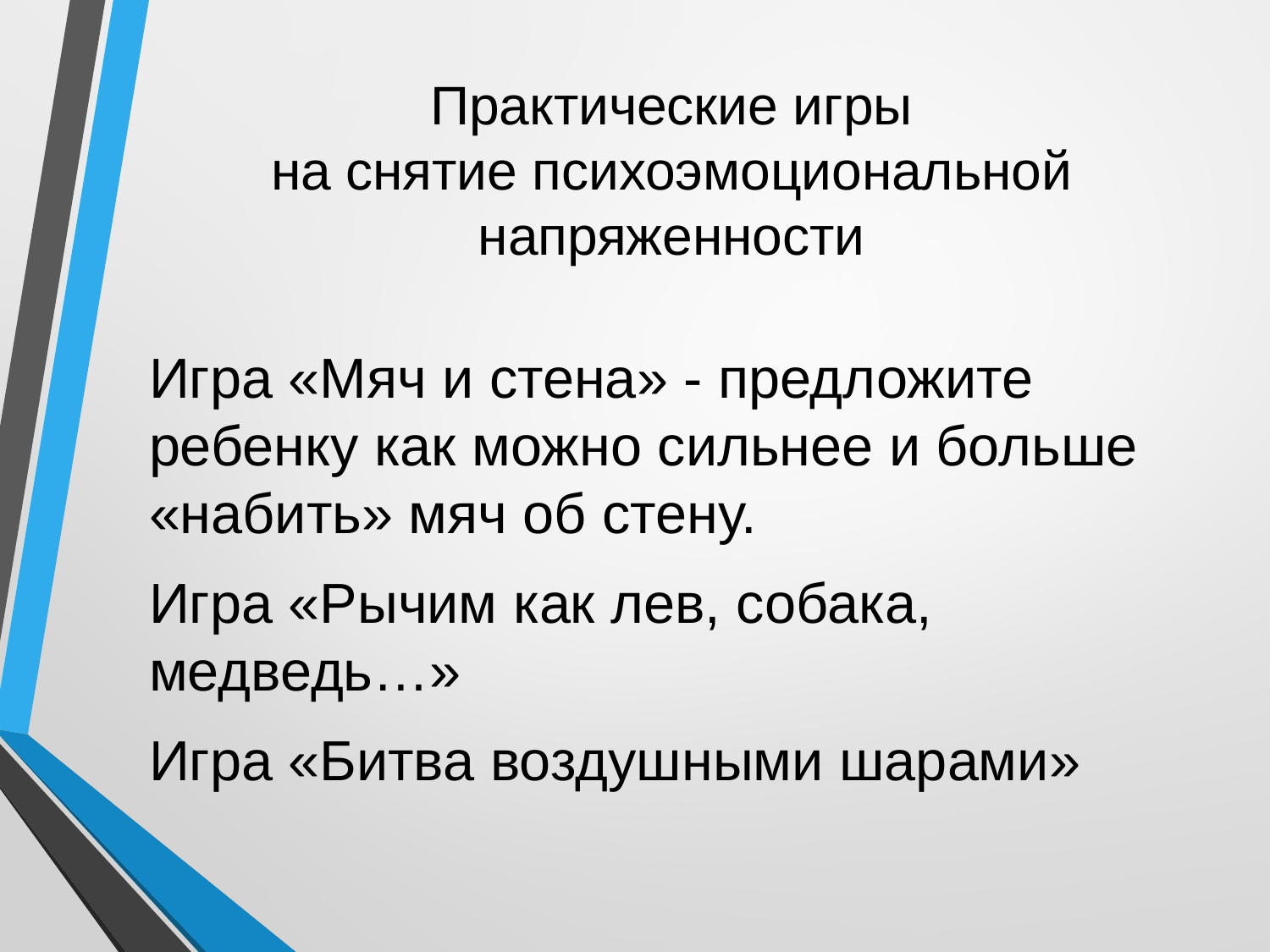

# Практические игры на снятие психоэмоциональной напряженности
Игра «Мяч и стена» - предложите ребенку как можно сильнее и больше «набить» мяч об стену.
Игра «Рычим как лев, собака, медведь…»
Игра «Битва воздушными шарами»